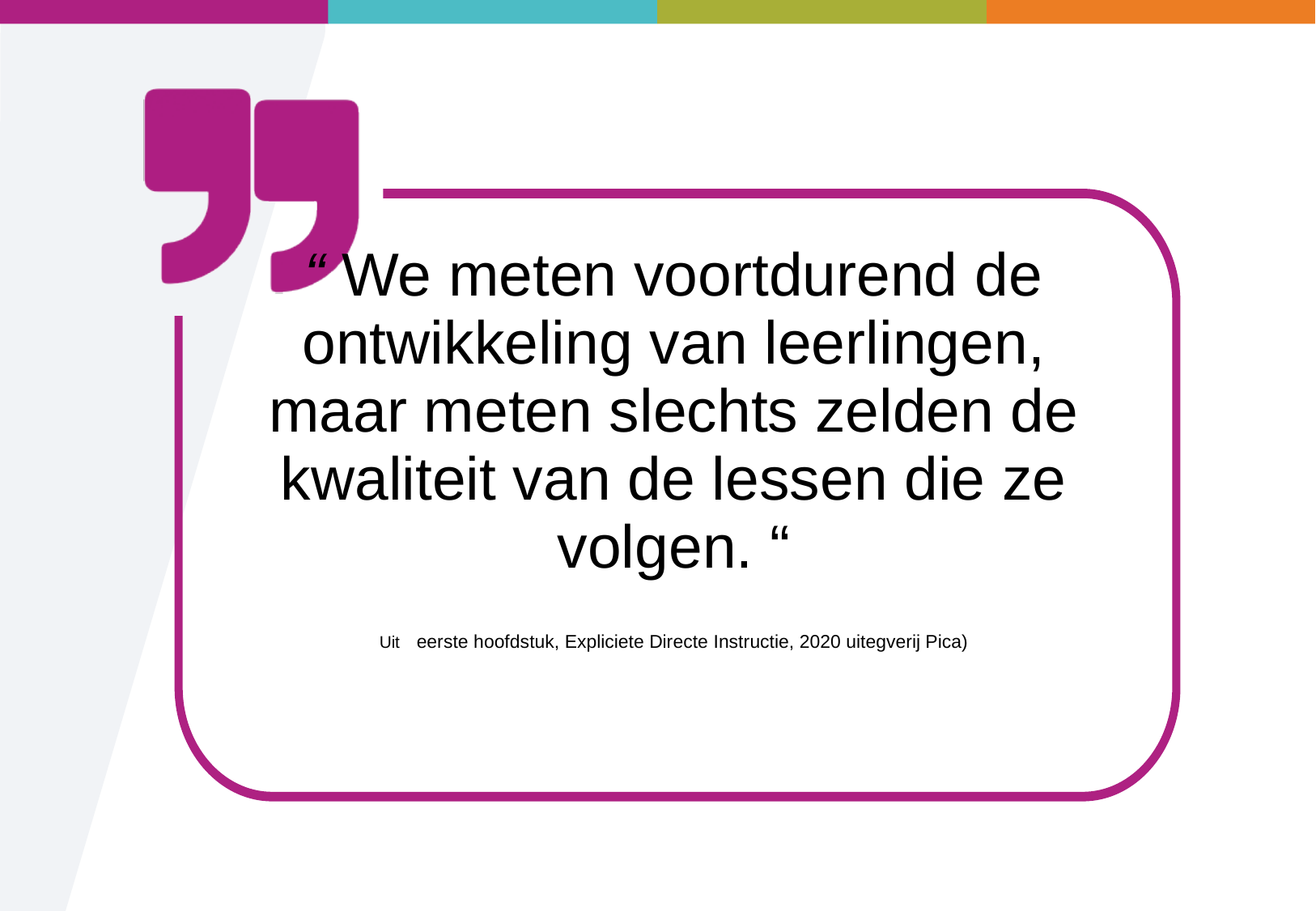

“ We meten voortdurend de ontwikkeling van leerlingen, maar meten slechts zelden de kwaliteit van de lessen die ze volgen. “
Uit eerste hoofdstuk, Expliciete Directe Instructie, 2020 uitegverij Pica)